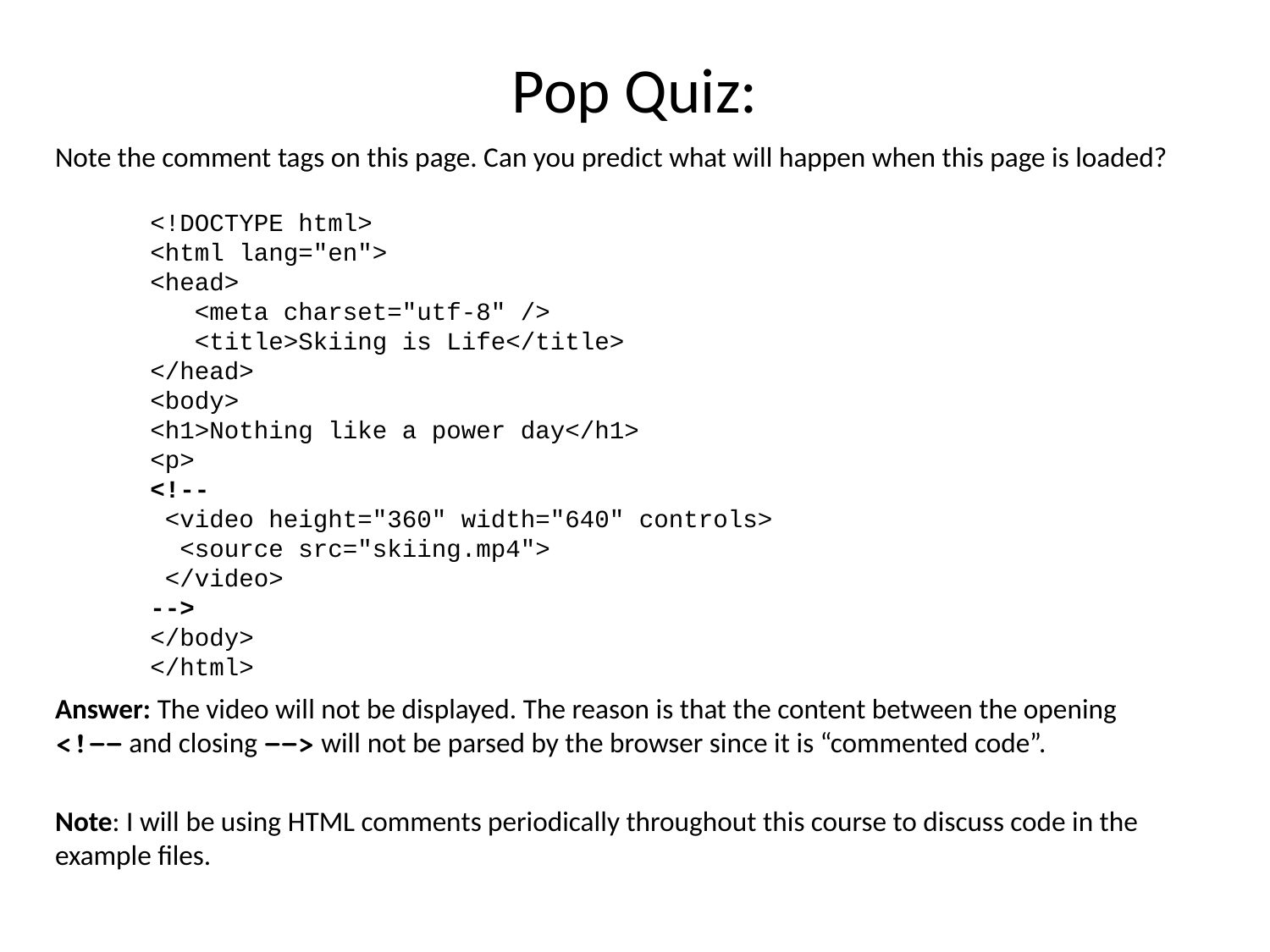

# Pop Quiz:
Note the comment tags on this page. Can you predict what will happen when this page is loaded?

Answer: The video will not be displayed. The reason is that the content between the opening <!-- and closing --> will not be parsed by the browser since it is “commented code”.

Note: I will be using HTML comments periodically throughout this course to discuss code in the example files.

<!DOCTYPE html>
<html lang="en">
<head>
   <meta charset="utf-8" />
   <title>Skiing is Life</title>
</head>
<body>
<h1>Nothing like a power day</h1>
<p>
<!--
 <video height="360" width="640" controls>
  <source src="skiing.mp4">
 </video>
-->
</body>
</html>